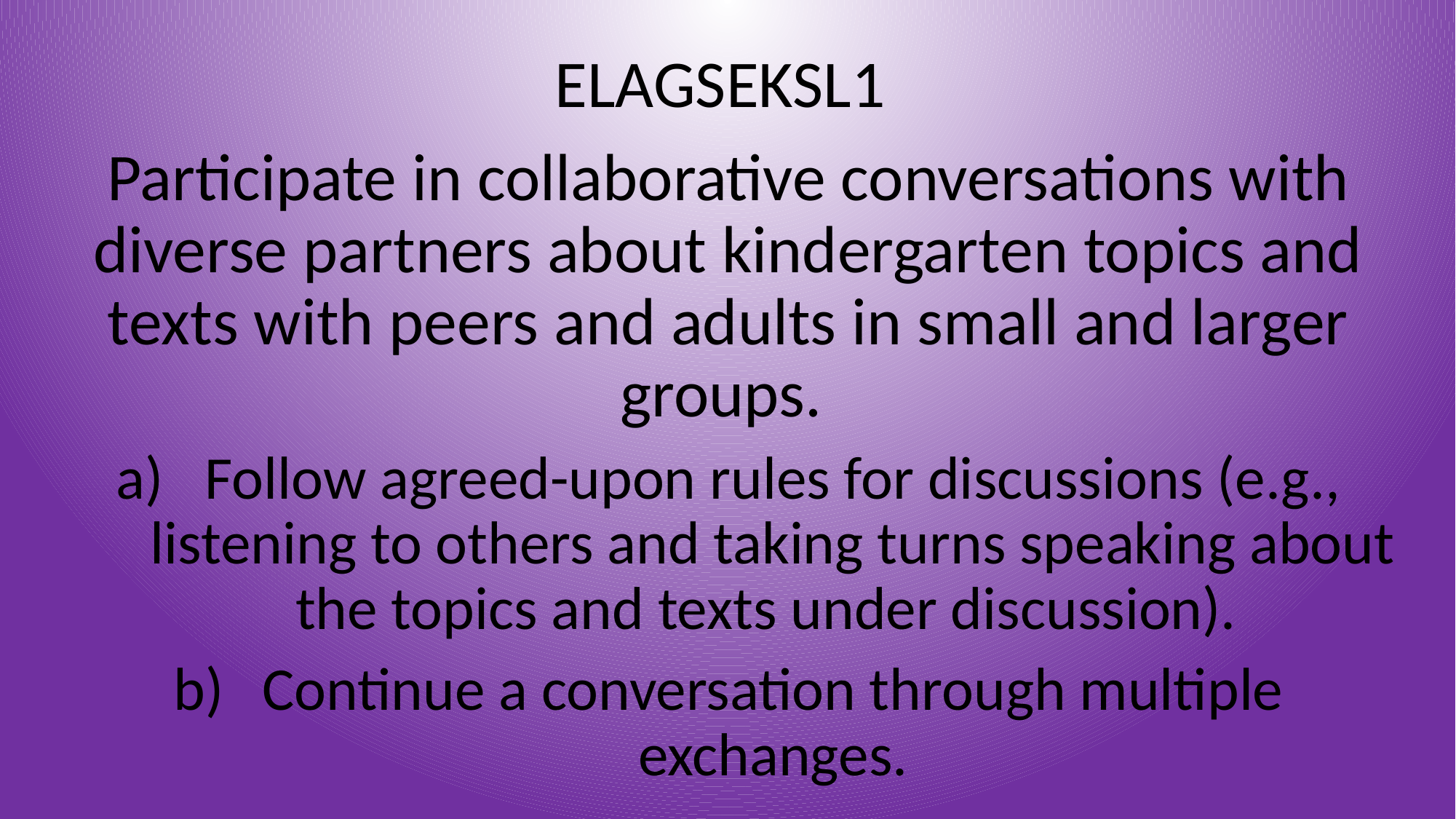

# ELAGSEKSL1
Participate in collaborative conversations with diverse partners about kindergarten topics and texts with peers and adults in small and larger groups.
Follow agreed-upon rules for discussions (e.g., listening to others and taking turns speaking about the topics and texts under discussion).
Continue a conversation through multiple exchanges.